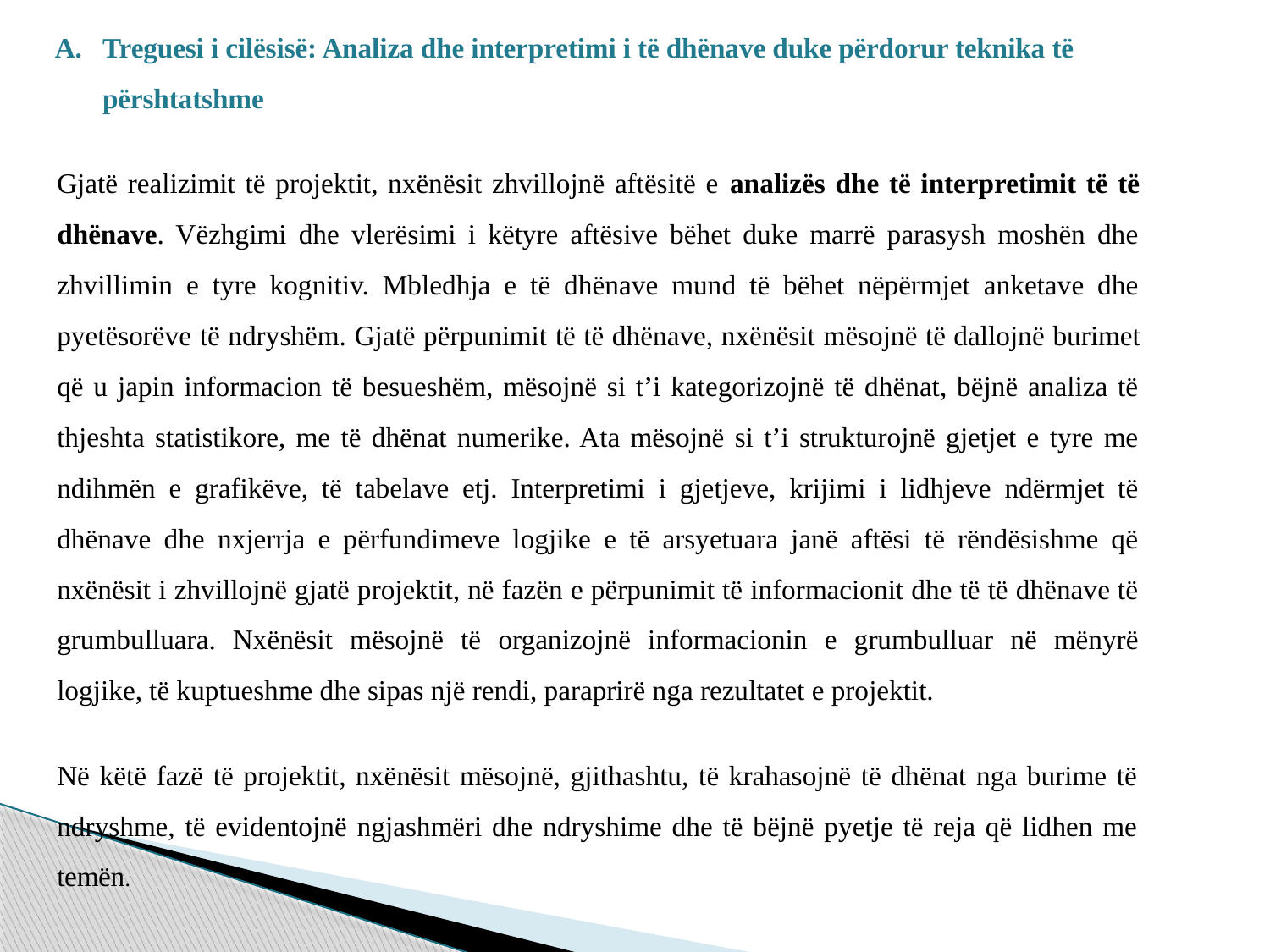

Treguesi i cilësisë: Analiza dhe interpretimi i të dhënave duke përdorur teknika të përshtatshme

Gjatë realizimit të projektit, nxënësit zhvillojnë aftësitë e analizës dhe të interpretimit të të dhënave. Vëzhgimi dhe vlerësimi i këtyre aftësive bëhet duke marrë parasysh moshën dhe zhvillimin e tyre kognitiv. Mbledhja e të dhënave mund të bëhet nëpërmjet anketave dhe pyetësorëve të ndryshëm. Gjatë përpunimit të të dhënave, nxënësit mësojnë të dallojnë burimet që u japin informacion të besueshëm, mësojnë si t’i kategorizojnë të dhënat, bëjnë analiza të thjeshta statistikore, me të dhënat numerike. Ata mësojnë si t’i strukturojnë gjetjet e tyre me ndihmën e grafikëve, të tabelave etj. Interpretimi i gjetjeve, krijimi i lidhjeve ndërmjet të dhënave dhe nxjerrja e përfundimeve logjike e të arsyetuara janë aftësi të rëndësishme që nxënësit i zhvillojnë gjatë projektit, në fazën e përpunimit të informacionit dhe të të dhënave të grumbulluara. Nxënësit mësojnë të organizojnë informacionin e grumbulluar në mënyrë logjike, të kuptueshme dhe sipas një rendi, paraprirë nga rezultatet e projektit.

Në këtë fazë të projektit, nxënësit mësojnë, gjithashtu, të krahasojnë të dhënat nga burime të ndryshme, të evidentojnë ngjashmëri dhe ndryshime dhe të bëjnë pyetje të reja që lidhen me temën.